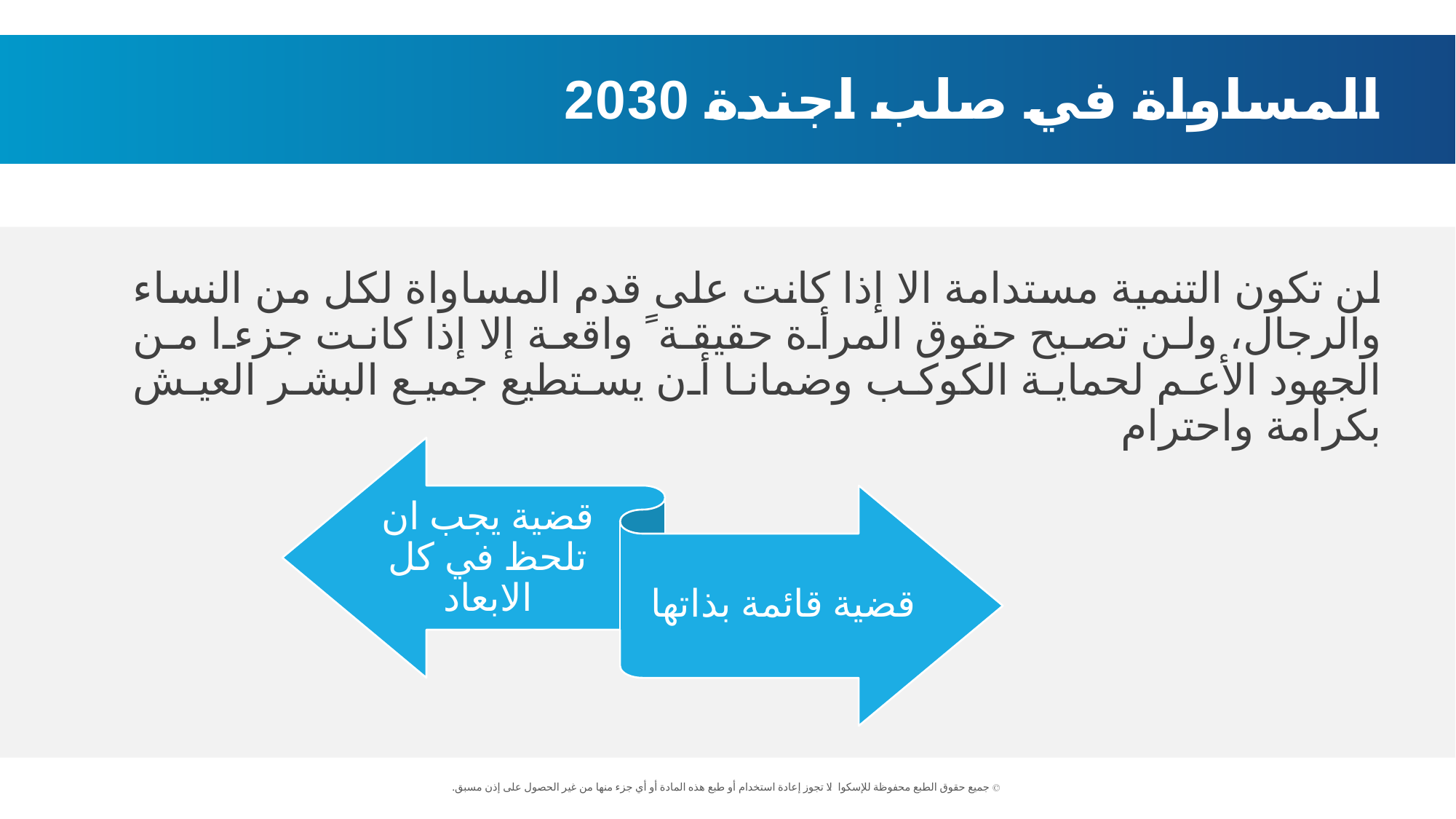

المساواة في صلب اجندة 2030
لن تكون التنمية مستدامة الا إذا كانت على قدم المساواة لكل من النساء والرجال، ولن تصبح حقوق المرأة حقيقة ً واقعة إلا إذا كانت جزءا من الجهود الأعم لحماية الكوكب وضمانا أن يستطيع جميع البشر العيش بكرامة واحترام

قضية يجب ان تلحظ في كل الابعاد
قضية قائمة بذاتها